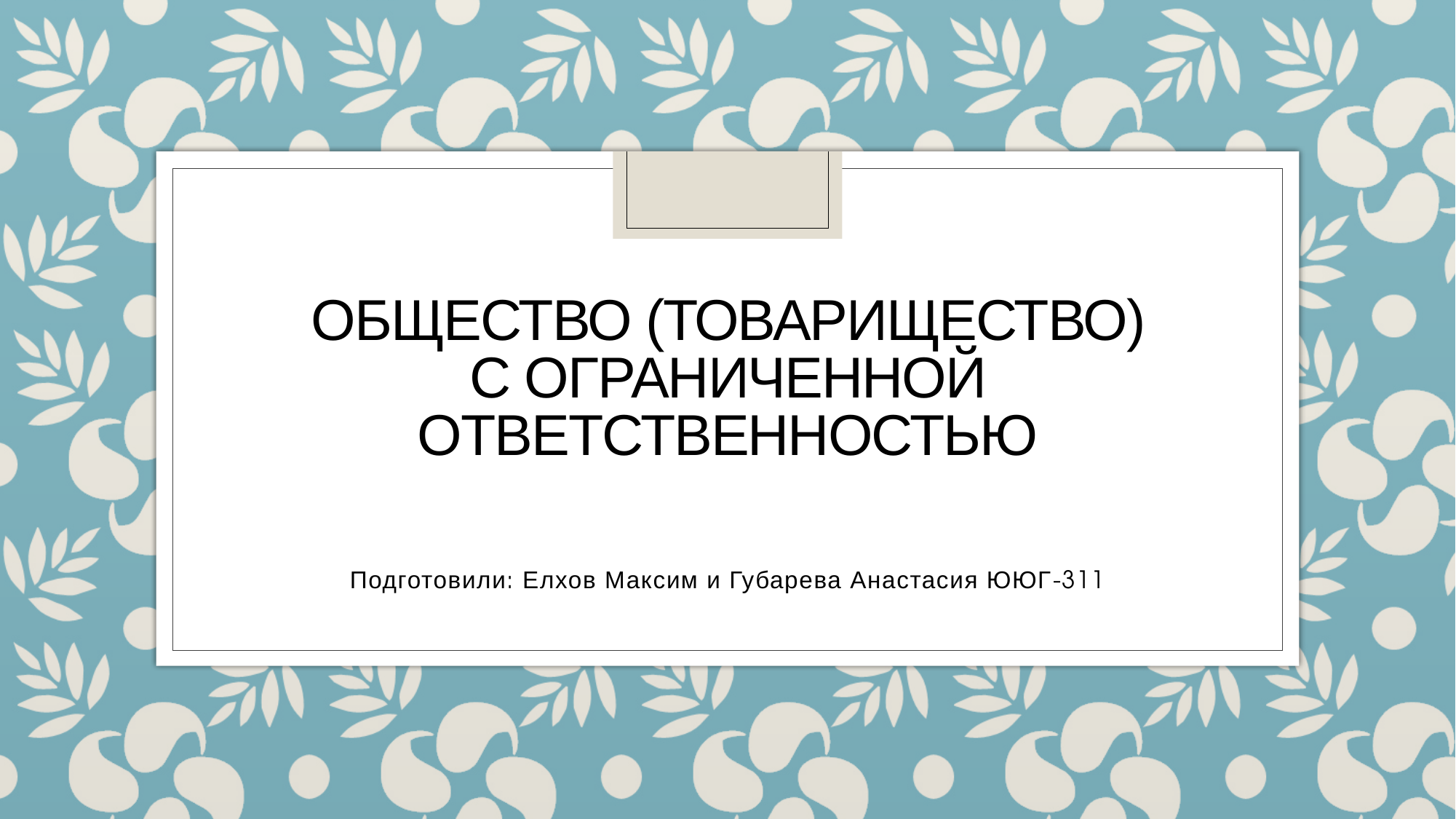

# Общество (товарищество) с ограниченной ответственностью
Подготовили: Елхов Максим и Губарева Анастасия ЮЮГ-311